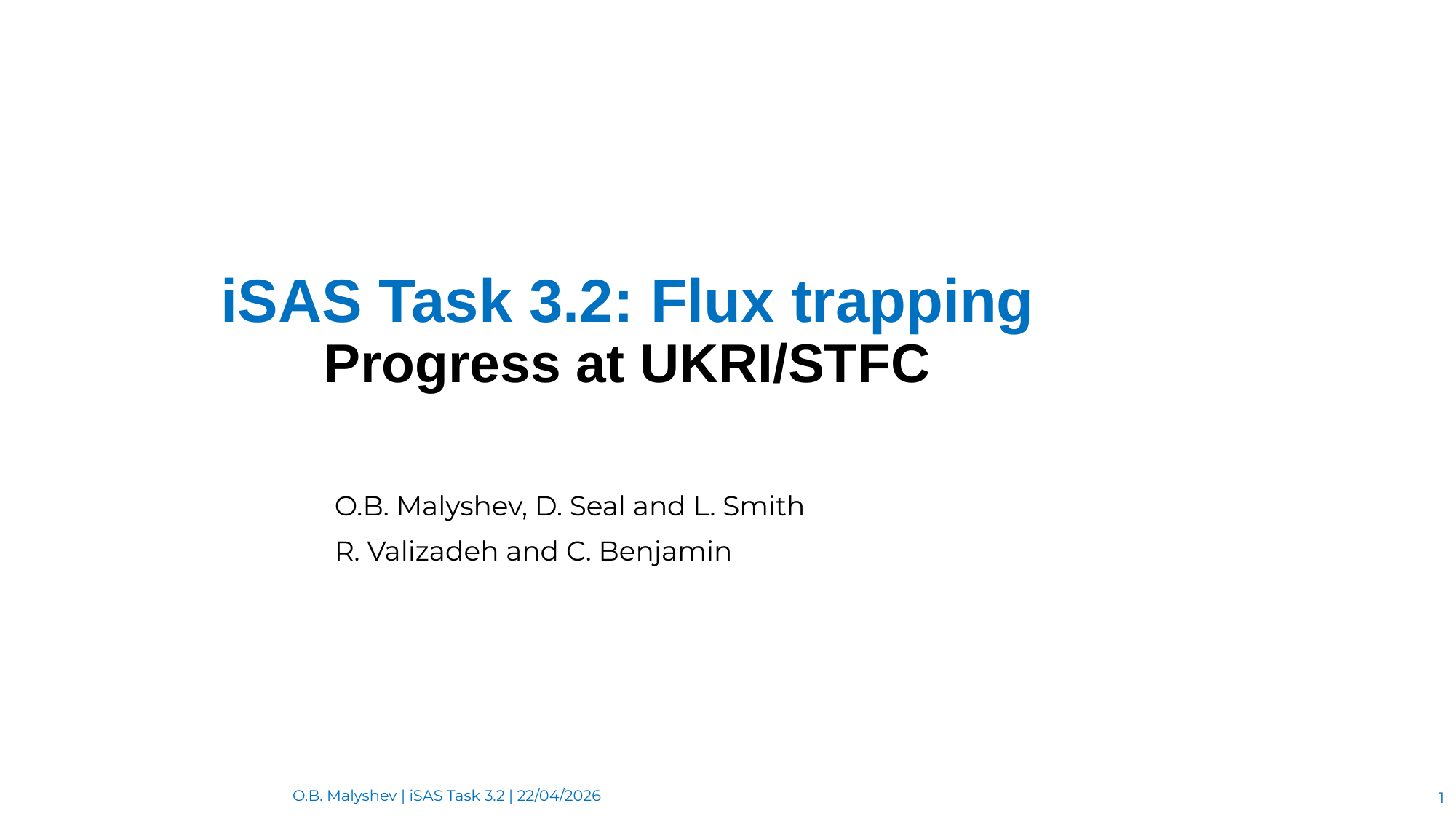

iSAS Task 3.2: Flux trapping
Progress at UKRI/STFC
O.B. Malyshev, D. Seal and L. Smith
R. Valizadeh and C. Benjamin
O.B. Malyshev | iSAS Task 3.2 | 22/04/2026
1